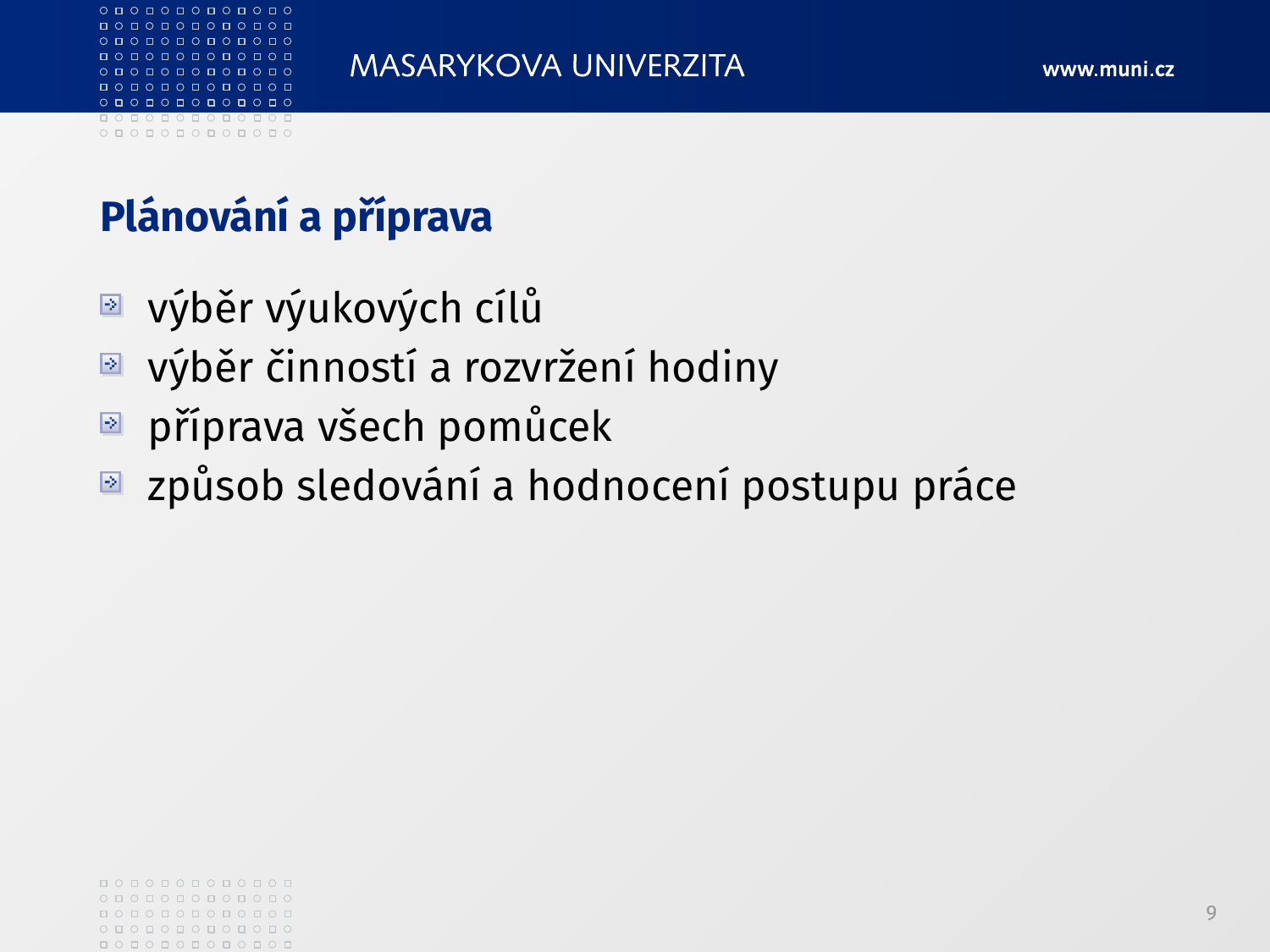

# Plánování a příprava
výběr výukových cílů
výběr činností a rozvržení hodiny
příprava všech pomůcek
způsob sledování a hodnocení postupu práce
9